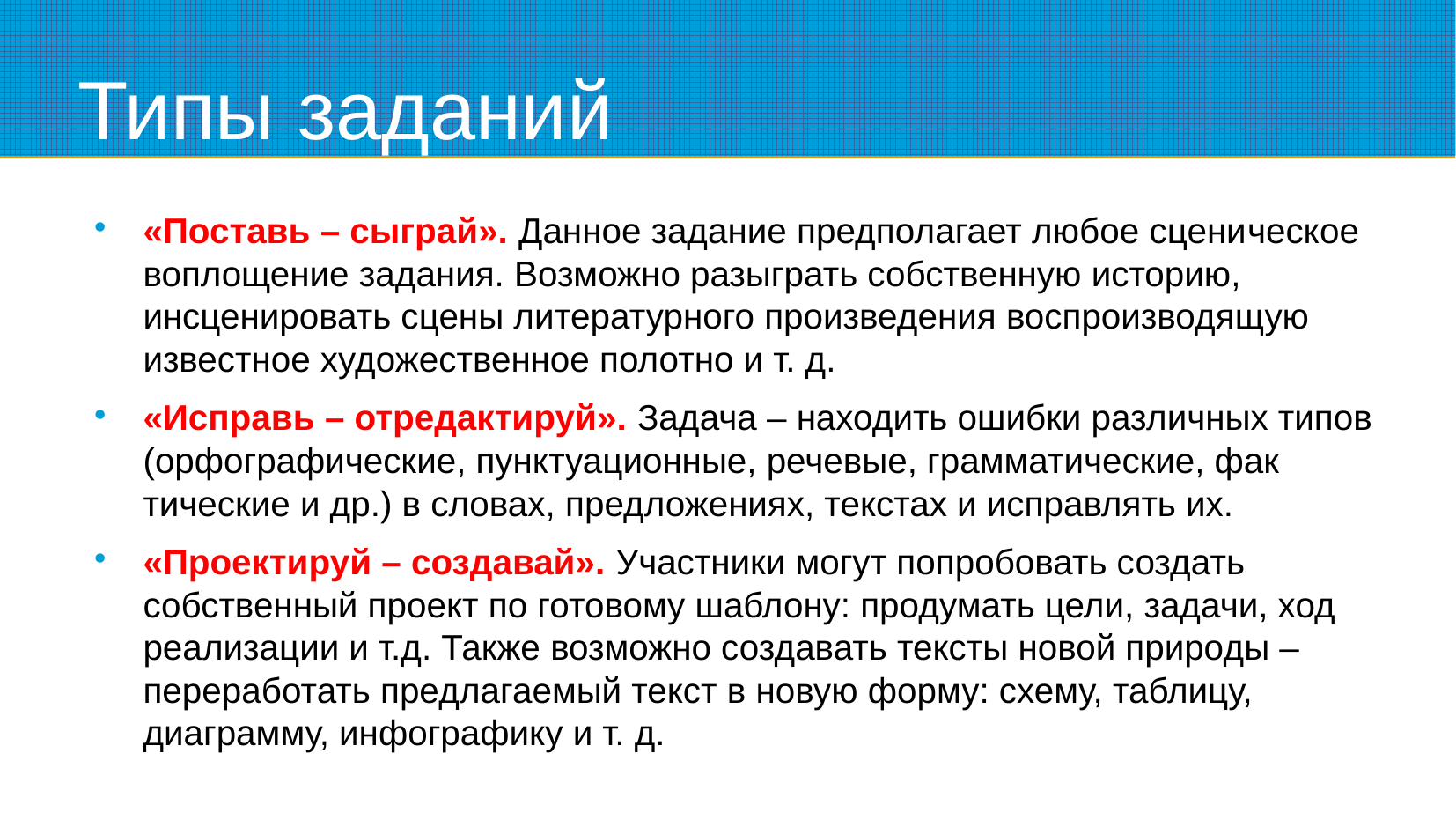

# Типы заданий
«Поставь – сыграй». Данное задание предполагает любое сцени­ческое воплощение задания. Возможно разыграть собственную историю, инсценировать сцены ли­тературного произведения воспроизводящую известное художественное полотно и т. д.
«Исправь – отредактируй». Задача – находить ошибки различных типов (орфографические, пунктуационные, речевые, грамматические, фак­тические и др.) в словах, предложениях, текстах и исправлять их.
«Проектируй – создавай». Участники могут попробовать создать собственный проект по готовому шаблону: продумать цели, задачи, ход реа­лизации и т.д. Также возможно создавать тексты новой природы – пере­работать предлагаемый текст в новую форму: схему, таблицу, диаграмму, инфографику и т. д.